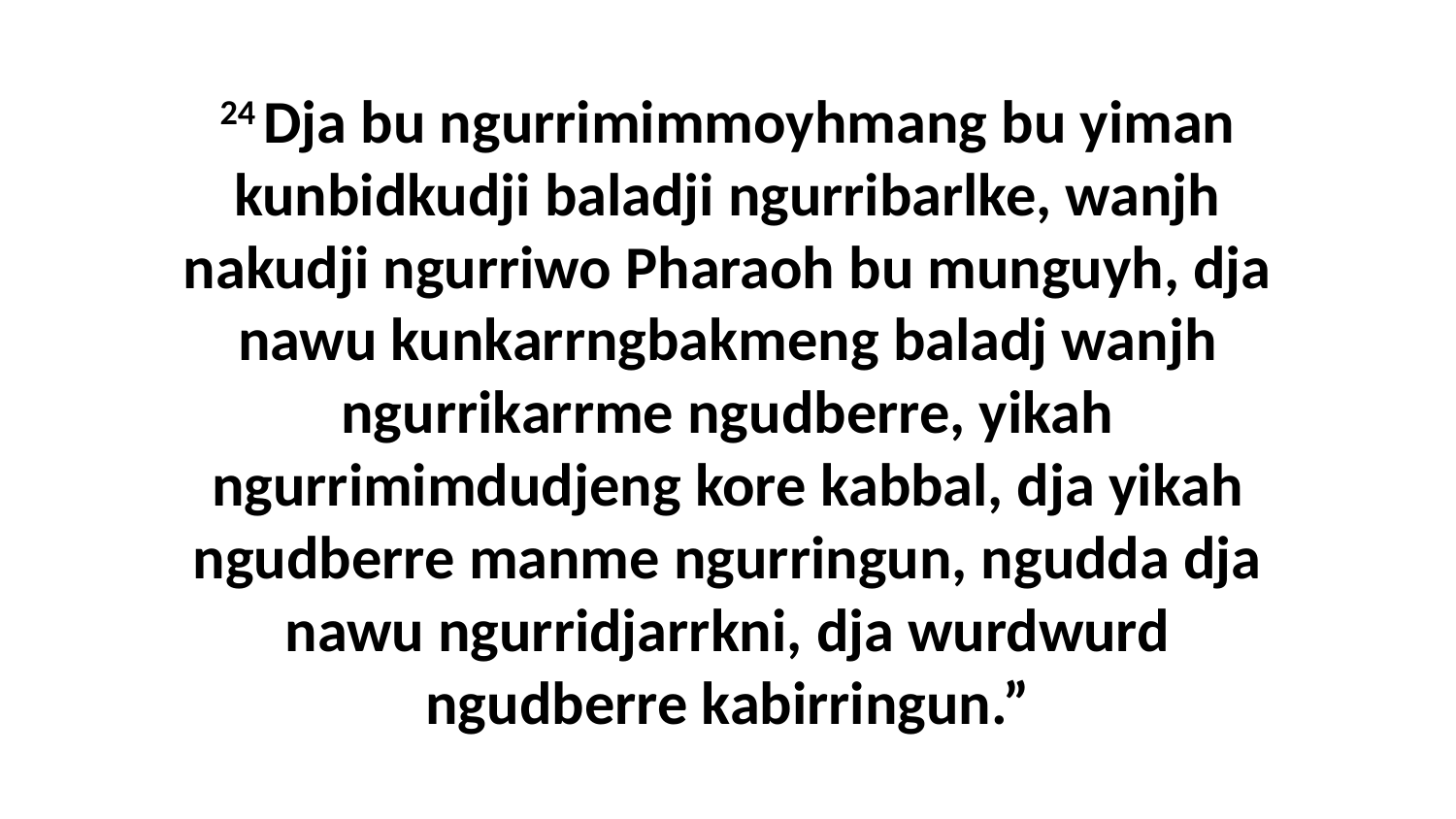

24 Dja bu ngurrimimmoyhmang bu yiman kunbidkudji baladji ngurribarlke, wanjh nakudji ngurriwo Pharaoh bu munguyh, dja nawu kunkarrngbakmeng baladj wanjh ngurrikarrme ngudberre, yikah ngurrimimdudjeng kore kabbal, dja yikah ngudberre manme ngurringun, ngudda dja nawu ngurridjarrkni, dja wurdwurd ngudberre kabirringun.”